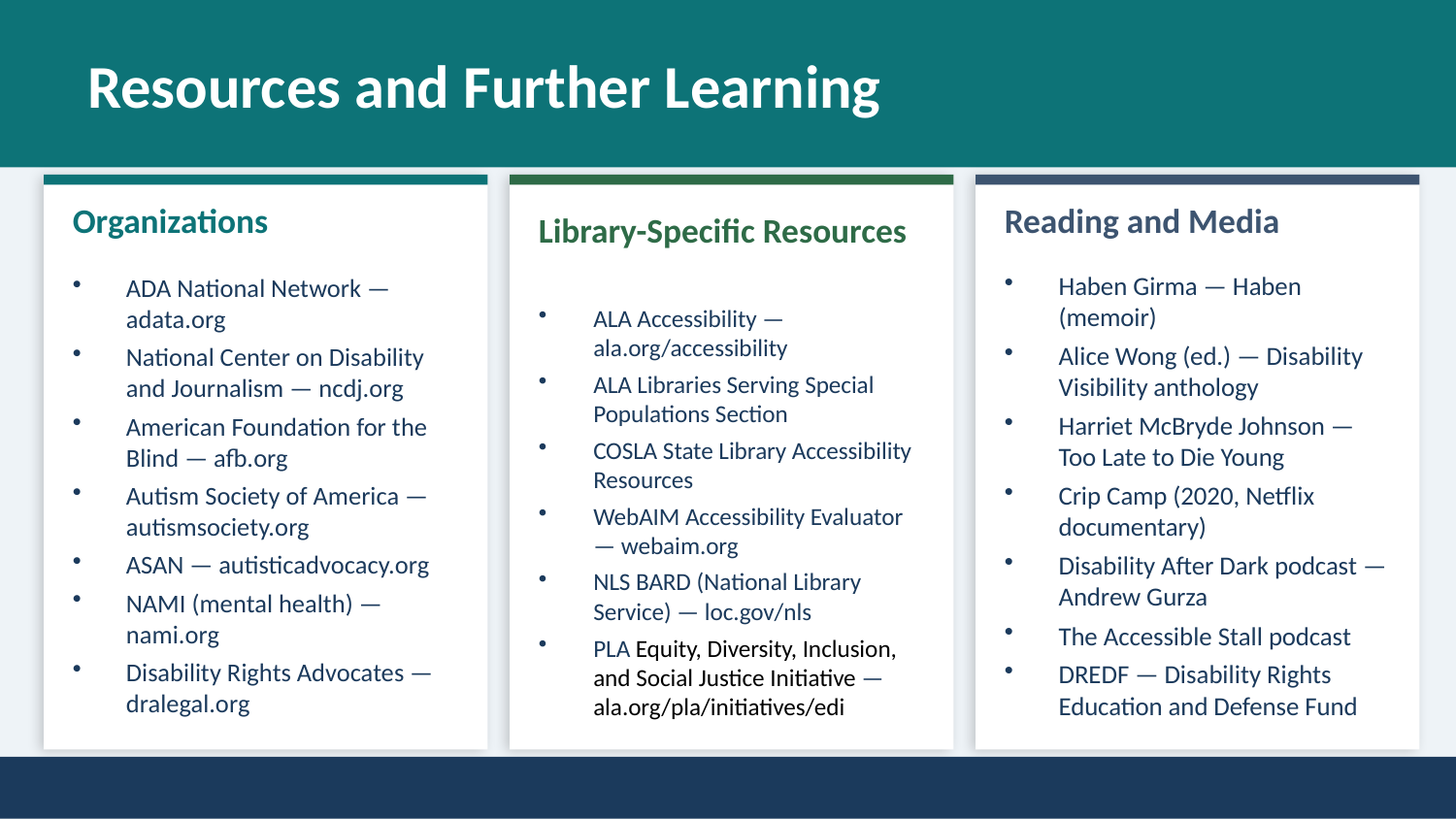

Resources and Further Learning

Organizations
Library-Specific Resources
Reading and Media
ADA National Network — adata.org
National Center on Disability and Journalism — ncdj.org
American Foundation for the Blind — afb.org
Autism Society of America — autismsociety.org
ASAN — autisticadvocacy.org
NAMI (mental health) — nami.org
Disability Rights Advocates — dralegal.org
Haben Girma — Haben (memoir)
Alice Wong (ed.) — Disability Visibility anthology
Harriet McBryde Johnson — Too Late to Die Young
Crip Camp (2020, Netflix documentary)
Disability After Dark podcast — Andrew Gurza
The Accessible Stall podcast
DREDF — Disability Rights Education and Defense Fund
ALA Accessibility — ala.org/accessibility
ALA Libraries Serving Special Populations Section
COSLA State Library Accessibility Resources
WebAIM Accessibility Evaluator — webaim.org
NLS BARD (National Library Service) — loc.gov/nls
PLA Equity, Diversity, Inclusion, and Social Justice Initiative — ala.org/pla/initiatives/edi